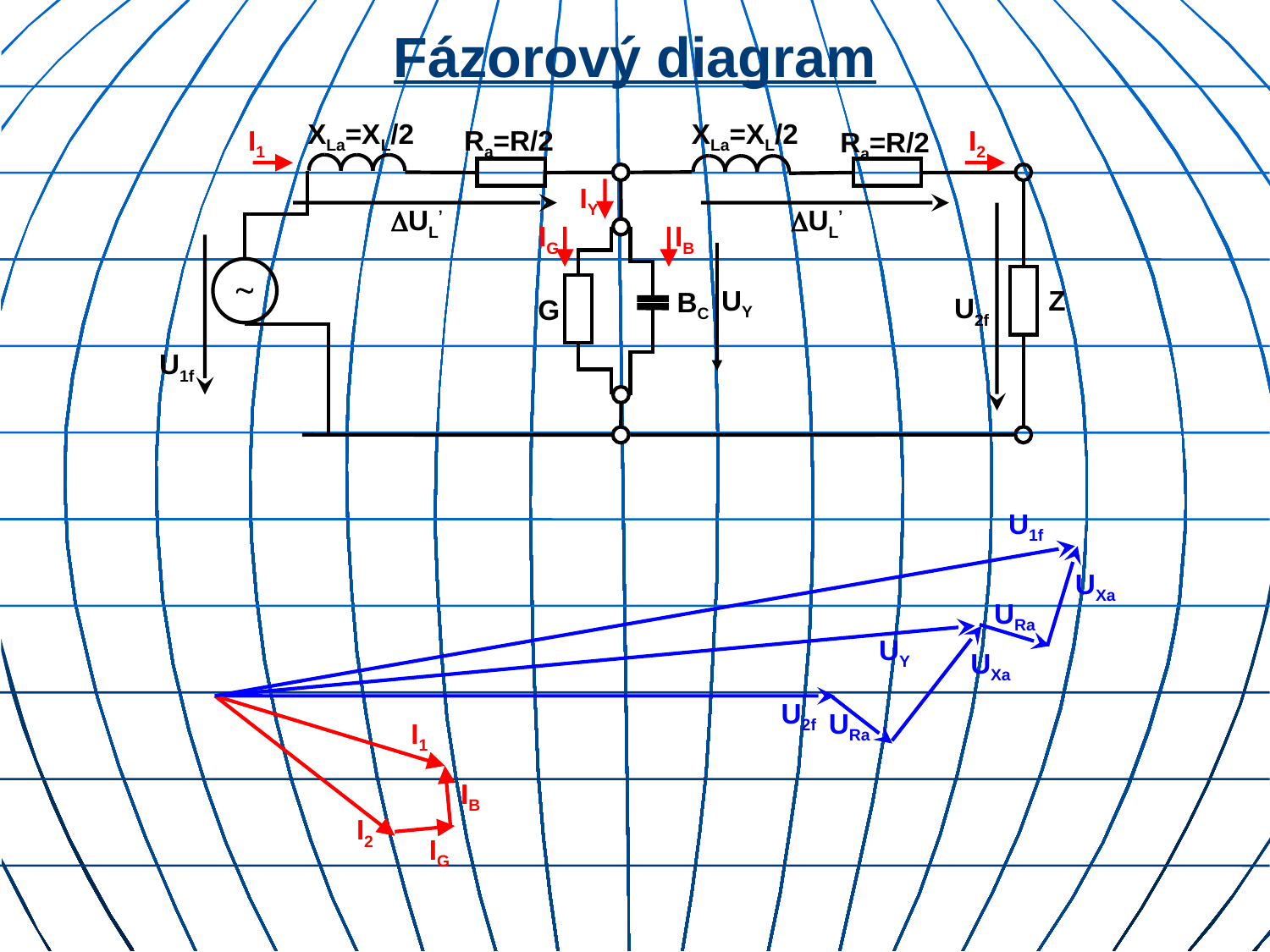

# Fázorový diagram
XLa=XL/2
XLa=XL/2
Ra=R/2
Ra=R/2

∼

BC
U2f
G

Z
I2

IY

ΔUL’
IG
IB

UY
I1

ΔUL’

U1f
U1f

UXa

URa

UY

UXa

U2f

URa
I1
IB

I2

IG